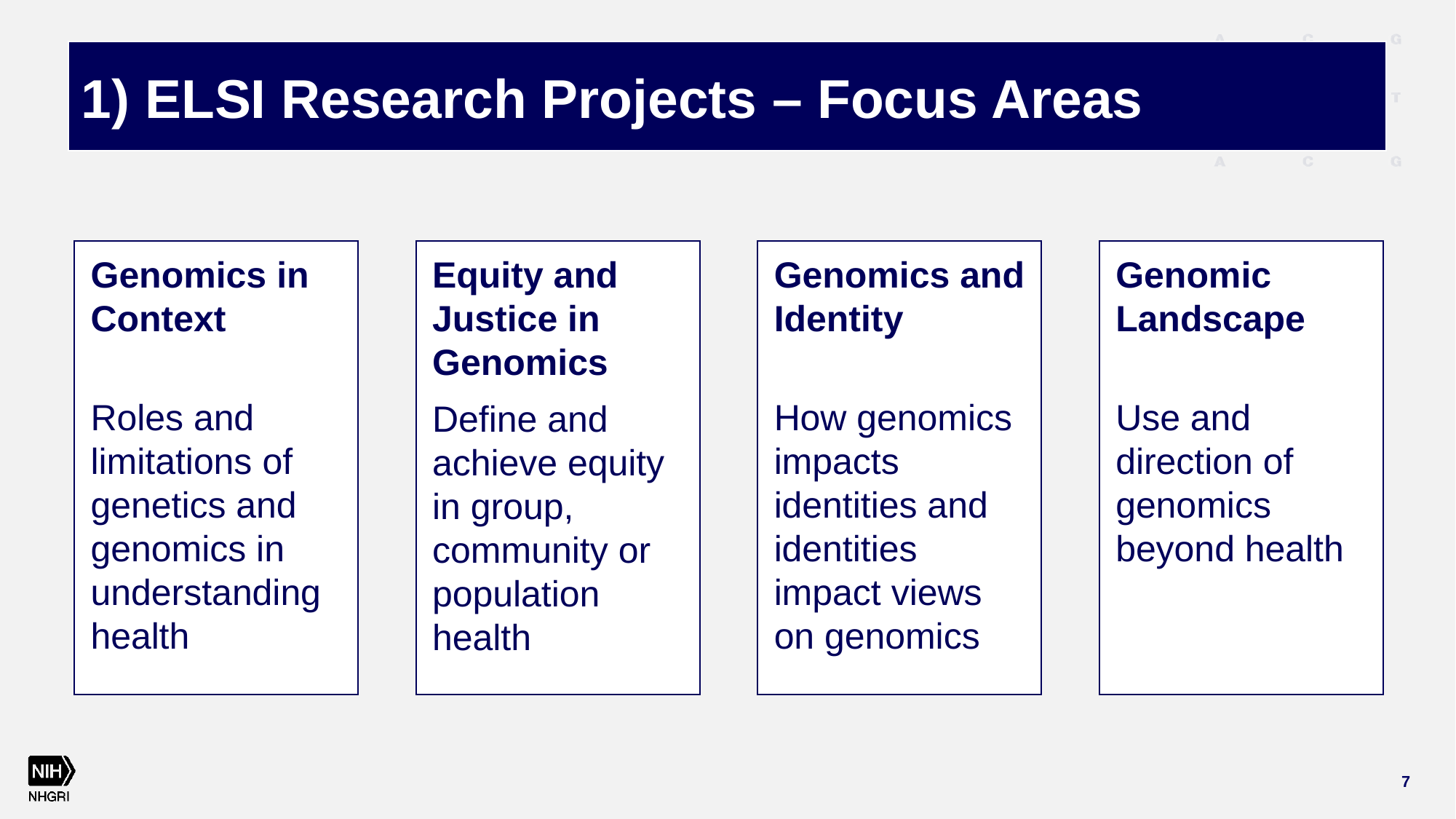

# Research Areas
1) ELSI Research Projects – Focus Areas
Genomics in Context

Roles and limitations of genetics and genomics in understanding health
Equity and Justice in Genomics
Define and achieve equity in group, community or population health
Genomics and Identity

How genomics impacts identities and identities impact views on genomics
Genomic Landscape

Use and direction of genomics beyond health
7